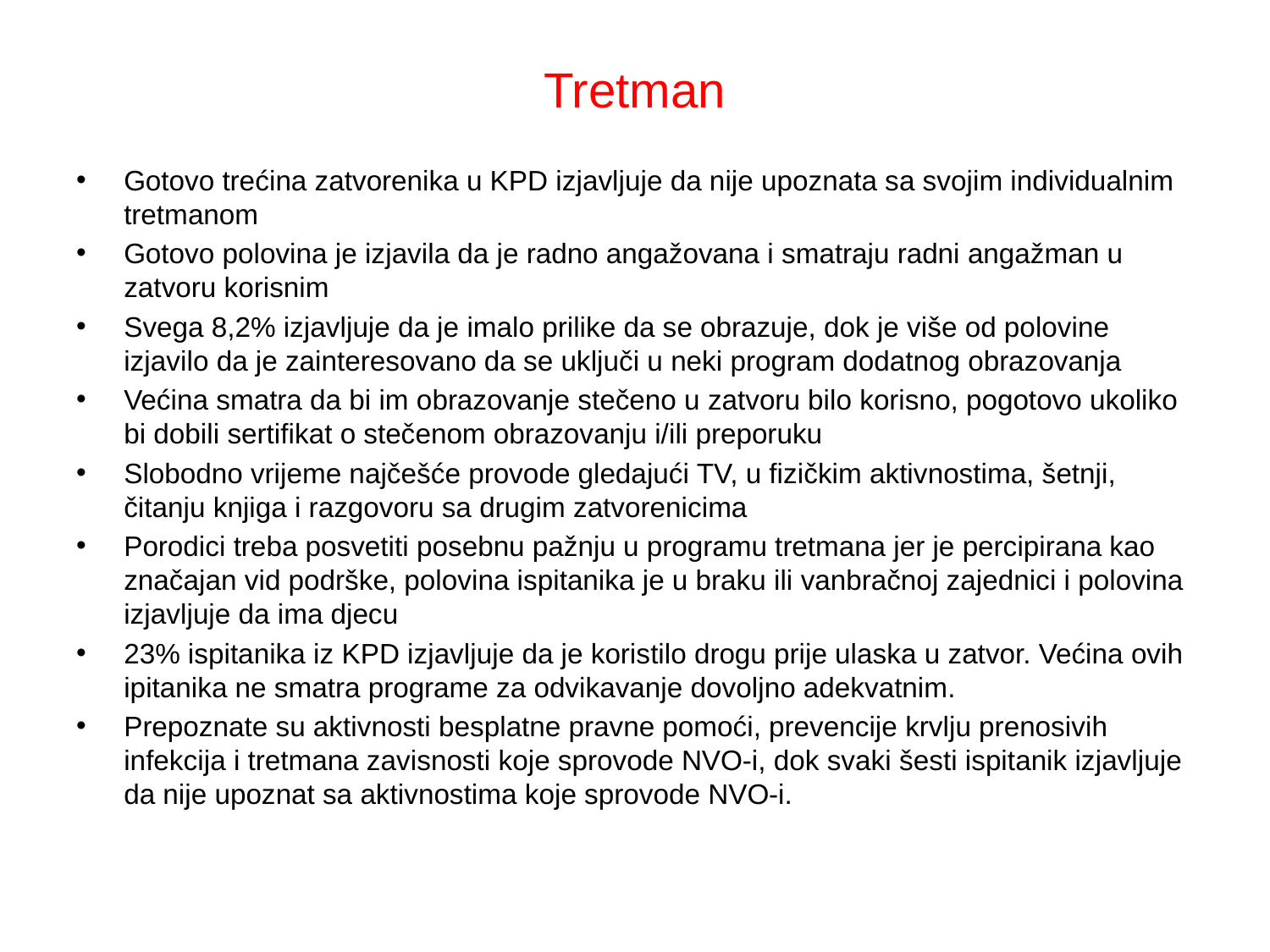

# Tretman
Gotovo trećina zatvorenika u KPD izjavljuje da nije upoznata sa svojim individualnim tretmanom
Gotovo polovina je izjavila da je radno angažovana i smatraju radni angažman u zatvoru korisnim
Svega 8,2% izjavljuje da je imalo prilike da se obrazuje, dok je više od polovine izjavilo da je zainteresovano da se uključi u neki program dodatnog obrazovanja
Većina smatra da bi im obrazovanje stečeno u zatvoru bilo korisno, pogotovo ukoliko bi dobili sertifikat o stečenom obrazovanju i/ili preporuku
Slobodno vrijeme najčešće provode gledajući TV, u fizičkim aktivnostima, šetnji, čitanju knjiga i razgovoru sa drugim zatvorenicima
Porodici treba posvetiti posebnu pažnju u programu tretmana jer je percipirana kao značajan vid podrške, polovina ispitanika je u braku ili vanbračnoj zajednici i polovina izjavljuje da ima djecu
23% ispitanika iz KPD izjavljuje da je koristilo drogu prije ulaska u zatvor. Većina ovih ipitanika ne smatra programe za odvikavanje dovoljno adekvatnim.
Prepoznate su aktivnosti besplatne pravne pomoći, prevencije krvlju prenosivih infekcija i tretmana zavisnosti koje sprovode NVO-i, dok svaki šesti ispitanik izjavljuje da nije upoznat sa aktivnostima koje sprovode NVO-i.